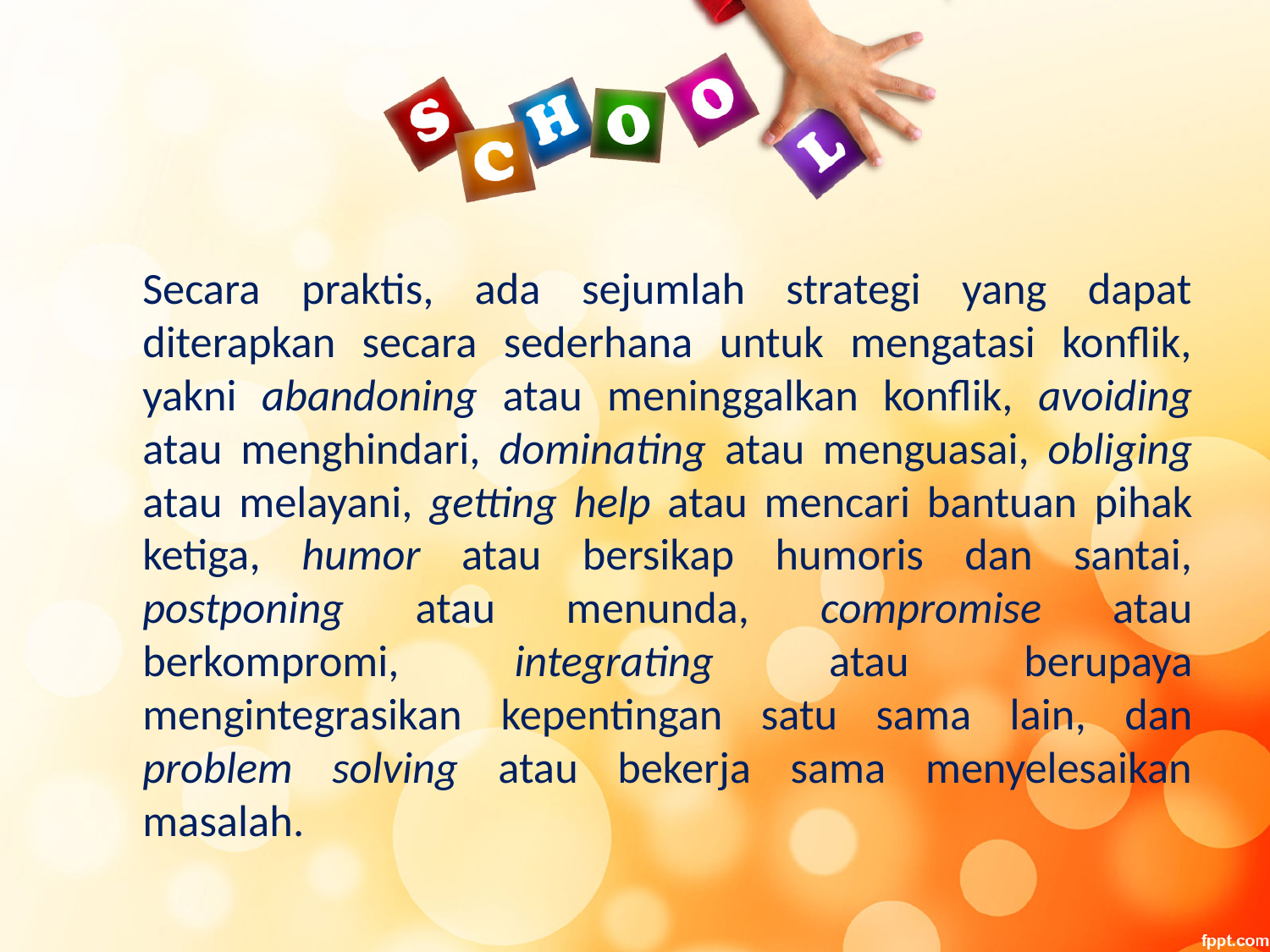

Secara praktis, ada sejumlah strategi yang dapat diterapkan secara sederhana untuk mengatasi konflik, yakni abandoning atau meninggalkan konflik, avoiding atau menghindari, dominating atau menguasai, obliging atau melayani, getting help atau mencari bantuan pihak ketiga, humor atau bersikap humoris dan santai, postponing atau menunda, compromise atau berkompromi, integrating atau berupaya mengintegrasikan kepentingan satu sama lain, dan problem solving atau bekerja sama menyelesaikan masalah.